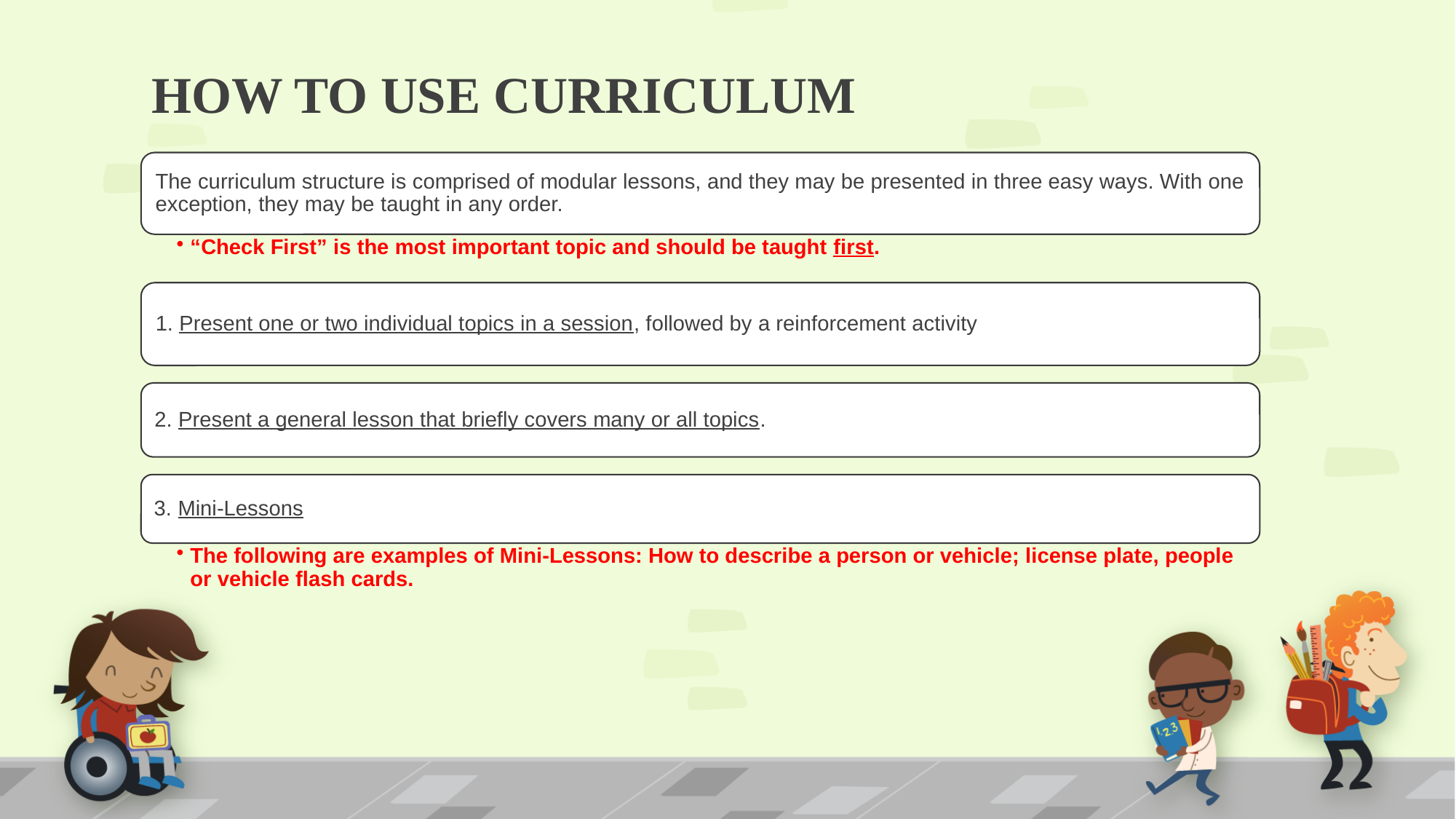

HOW TO USE CURRICULUM
The curriculum structure is comprised of modular lessons, and they may be presented in three easy ways. With one exception, they may be taught in any order.
“Check First” is the most important topic and should be taught first.
1. Present one or two individual topics in a session, followed by a reinforcement activity
2. Present a general lesson that briefly covers many or all topics.
3. Mini-Lessons
The following are examples of Mini-Lessons: How to describe a person or vehicle; license plate, people or vehicle flash cards.